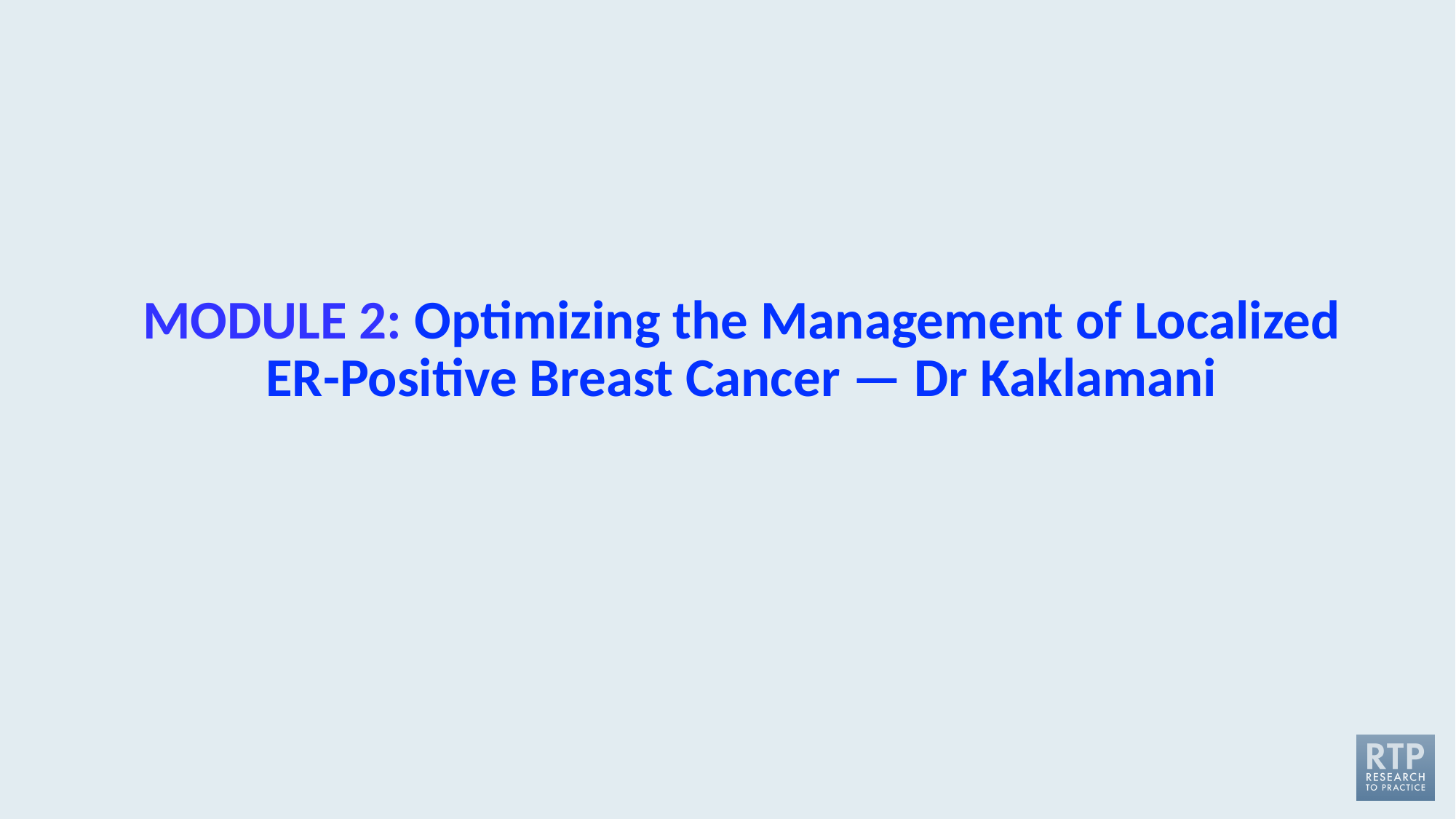

# MODULE 2: Optimizing the Management of Localized ER-Positive Breast Cancer — Dr Kaklamani